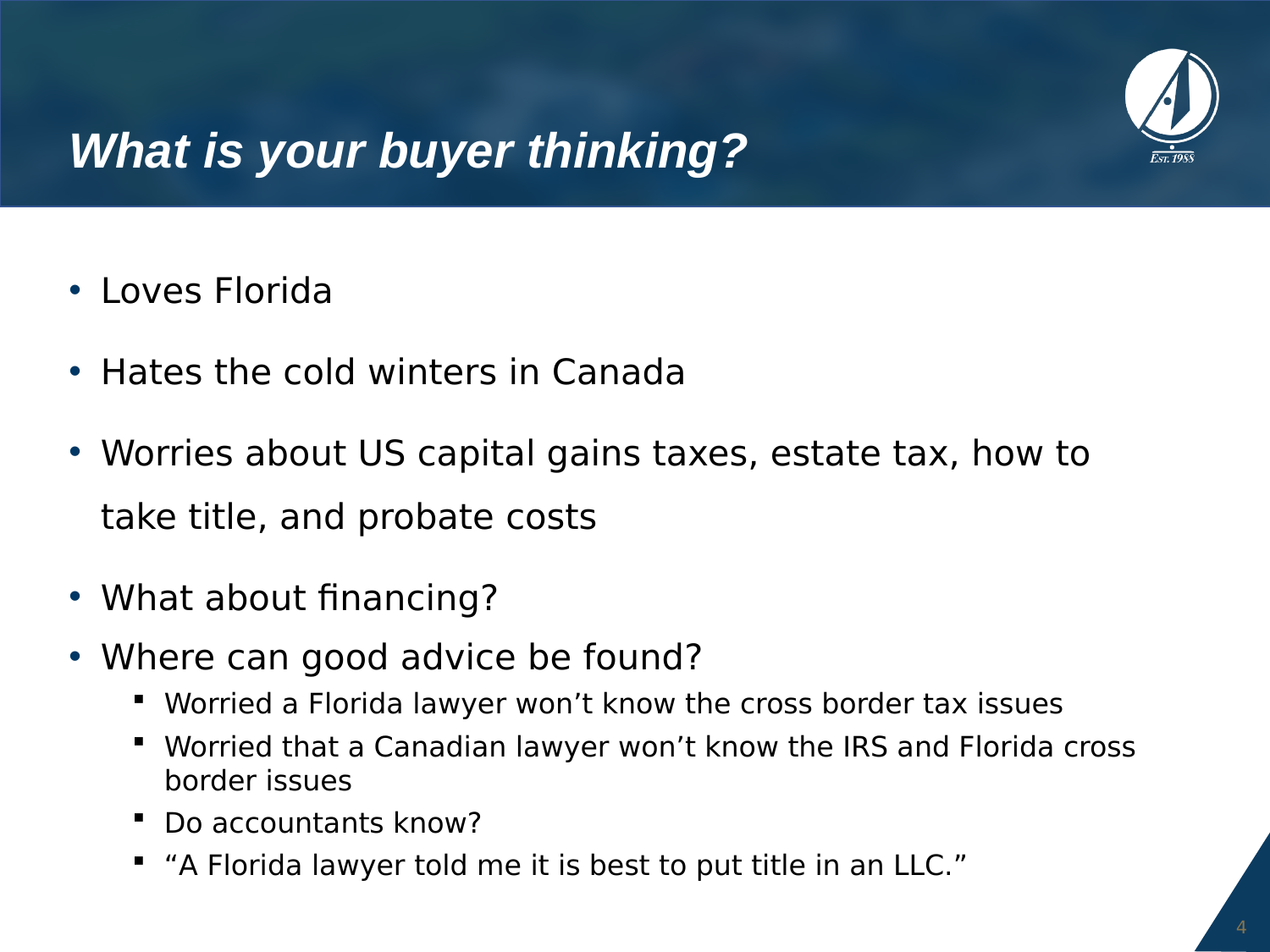

# What is your buyer thinking?
Loves Florida
Hates the cold winters in Canada
Worries about US capital gains taxes, estate tax, how to take title, and probate costs
What about financing?
Where can good advice be found?
Worried a Florida lawyer won’t know the cross border tax issues
Worried that a Canadian lawyer won’t know the IRS and Florida cross border issues
Do accountants know?
“A Florida lawyer told me it is best to put title in an LLC.”